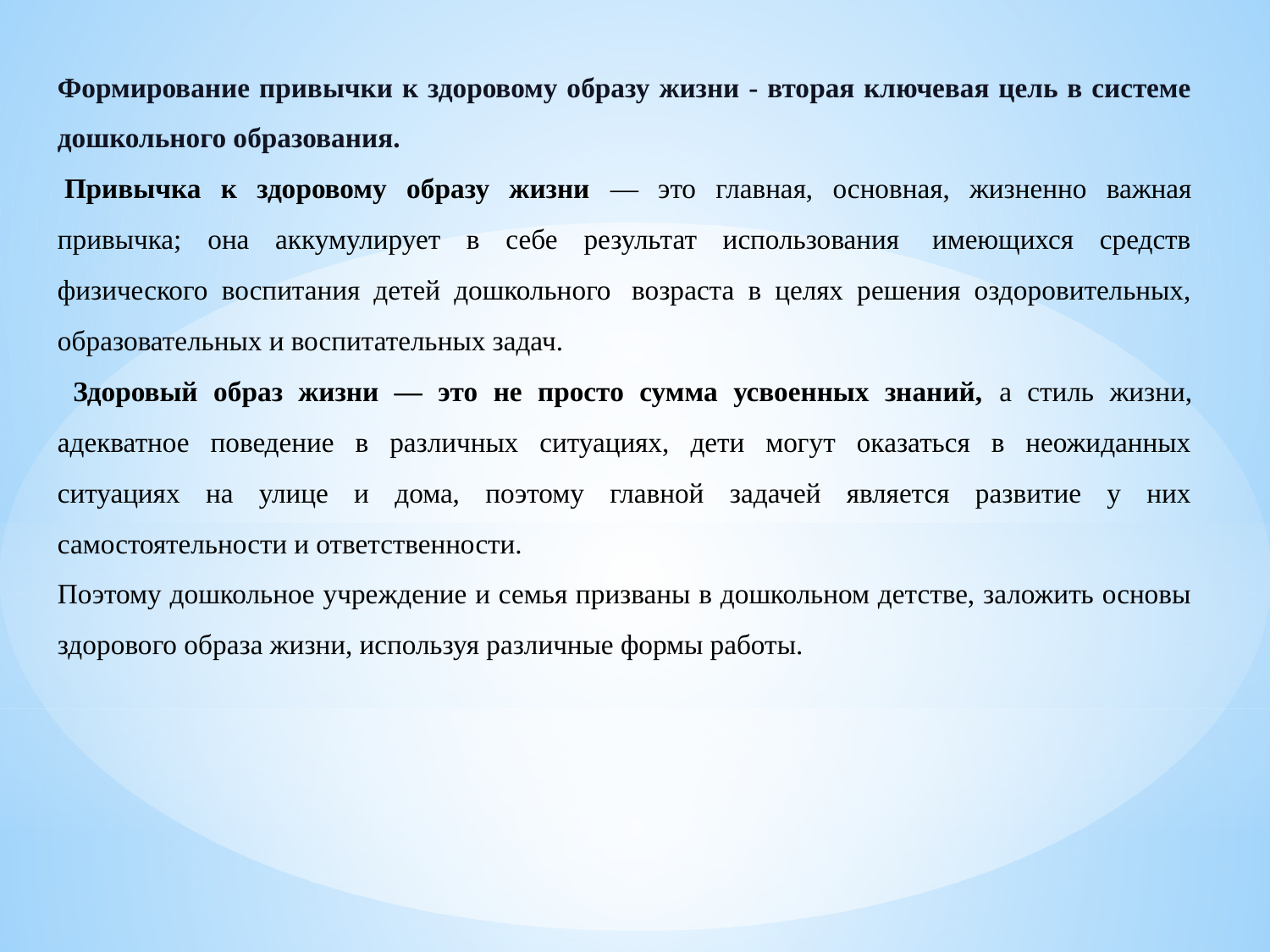

Формирование привычки к здоровому образу жизни - вторая ключевая цель в системе дошкольного образования.
 Привычка к здоровому образу жизни — это главная, основная, жизненно важная привычка; она аккумулирует в себе результат использования  имеющихся средств физического воспитания детей дошкольного  возраста в целях решения оздоровительных, образовательных и воспитательных задач.
 Здоровый образ жизни — это не просто сумма усвоенных знаний, а стиль жизни, адекватное поведение в различных ситуациях, дети могут оказаться в неожиданных ситуациях на улице и дома, поэтому главной задачей является развитие у них самостоятельности и ответственности.
Поэтому дошкольное учреждение и семья призваны в дошкольном детстве, заложить основы здорового образа жизни, используя различные формы работы.